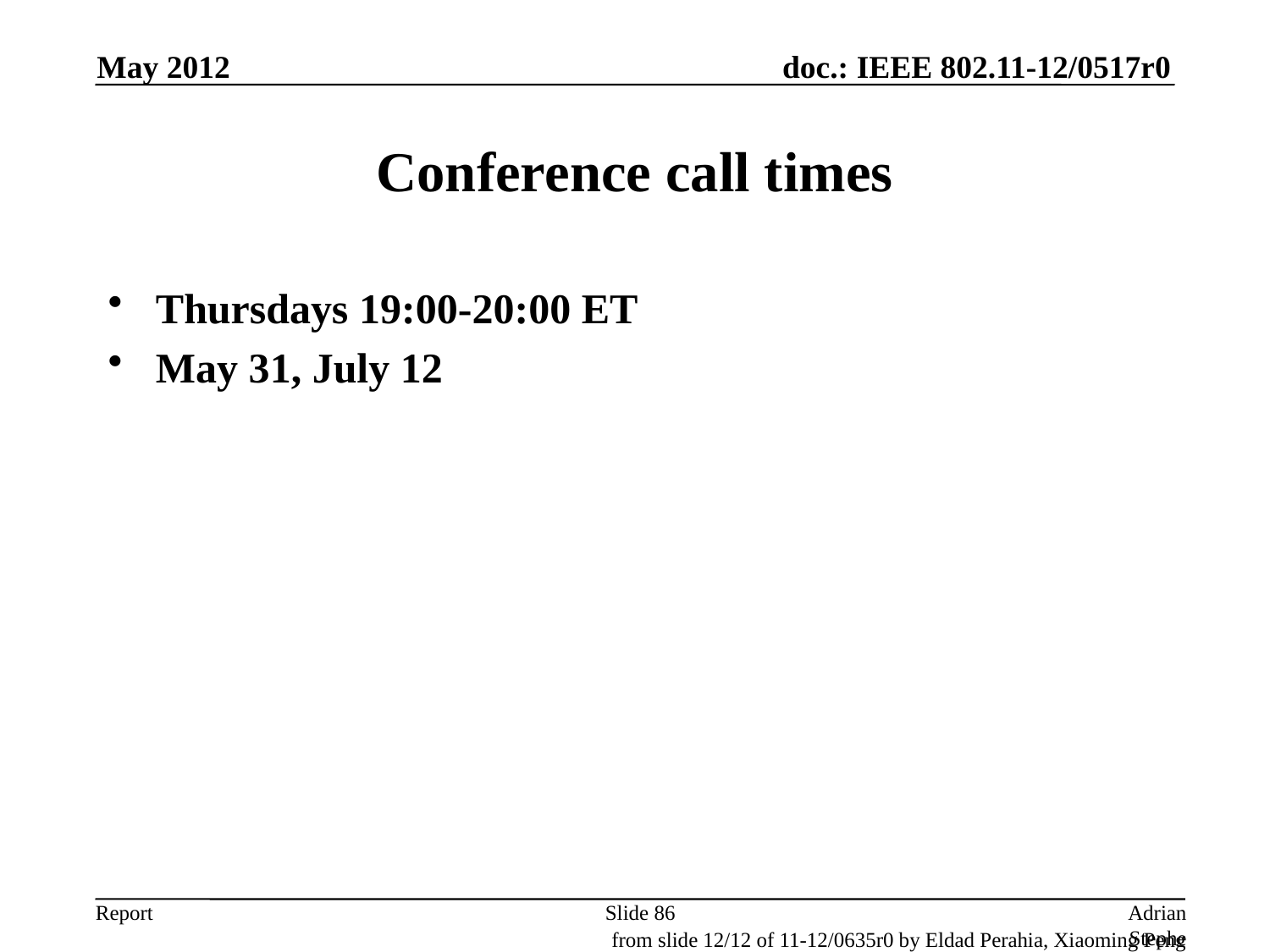

May 2012
# Conference call times
Thursdays 19:00-20:00 ET
May 31, July 12

Slide 86
Adrian Stephens, Intel Corporation
from slide 12/12 of 11-12/0635r0 by Eldad Perahia, Xiaoming Peng